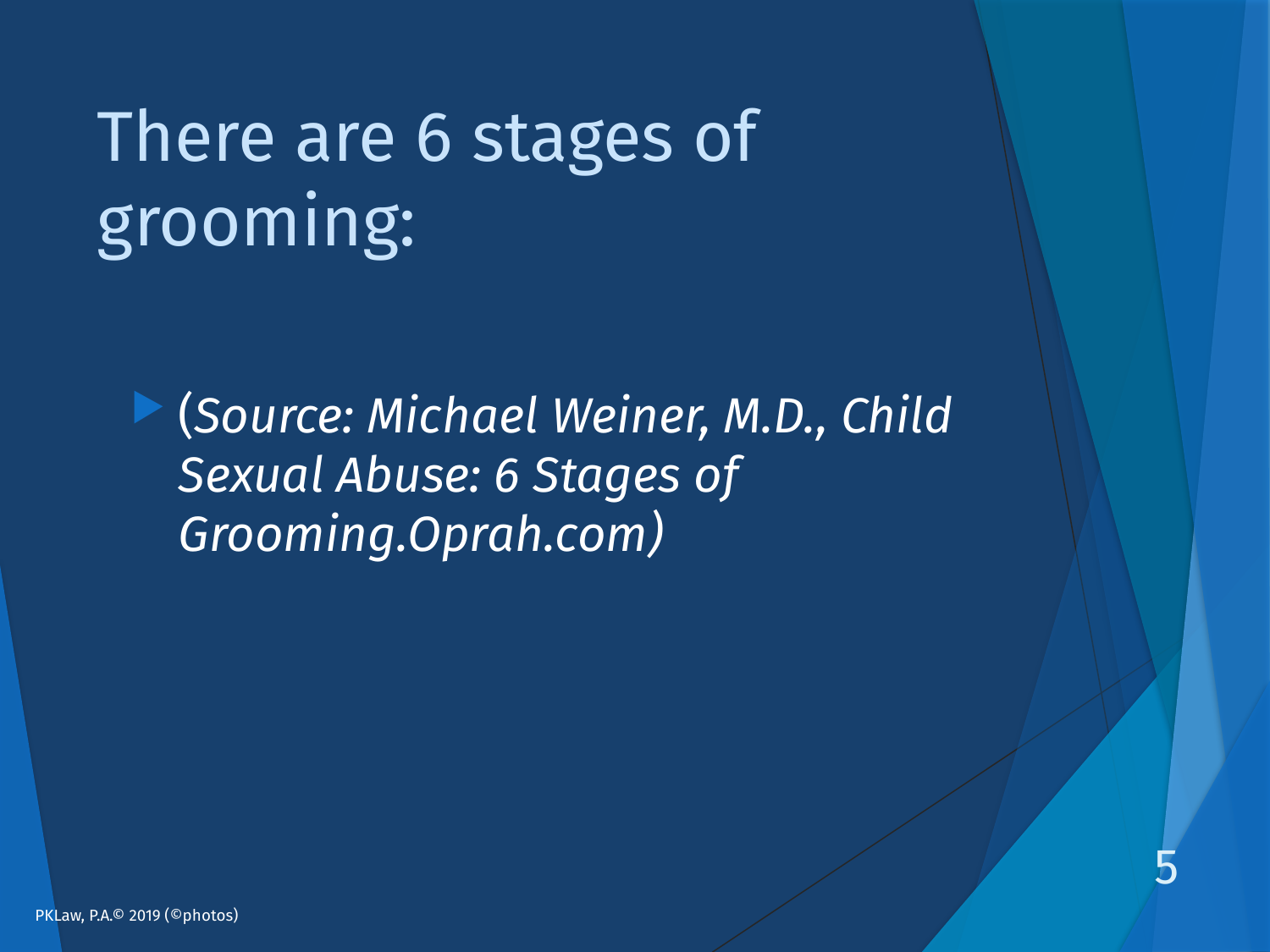

# There are 6 stages of grooming:

(Source: Michael Weiner, M.D., Child Sexual Abuse: 6 Stages of Grooming.Oprah.com)
5
PKLaw, P.A.© 2019 (©photos)